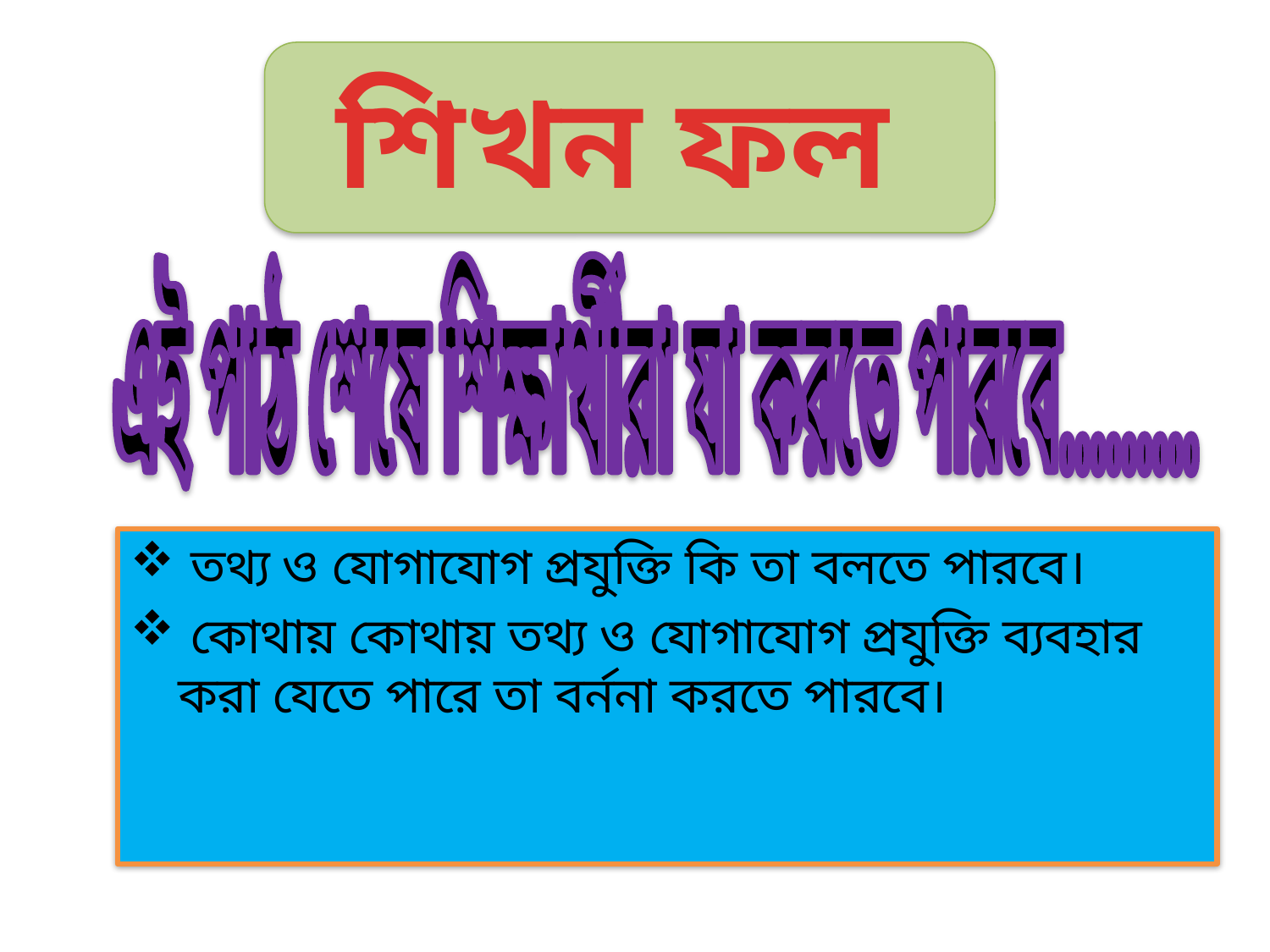

শিখন ফল
এই পাঠ শেষে শিক্ষার্থীরা যা করতে পারবে.........
 তথ্য ও যোগাযোগ প্রযুক্তি কি তা বলতে পারবে।
 কোথায় কোথায় তথ্য ও যোগাযোগ প্রযুক্তি ব্যবহার করা যেতে পারে তা বর্ননা করতে পারবে।